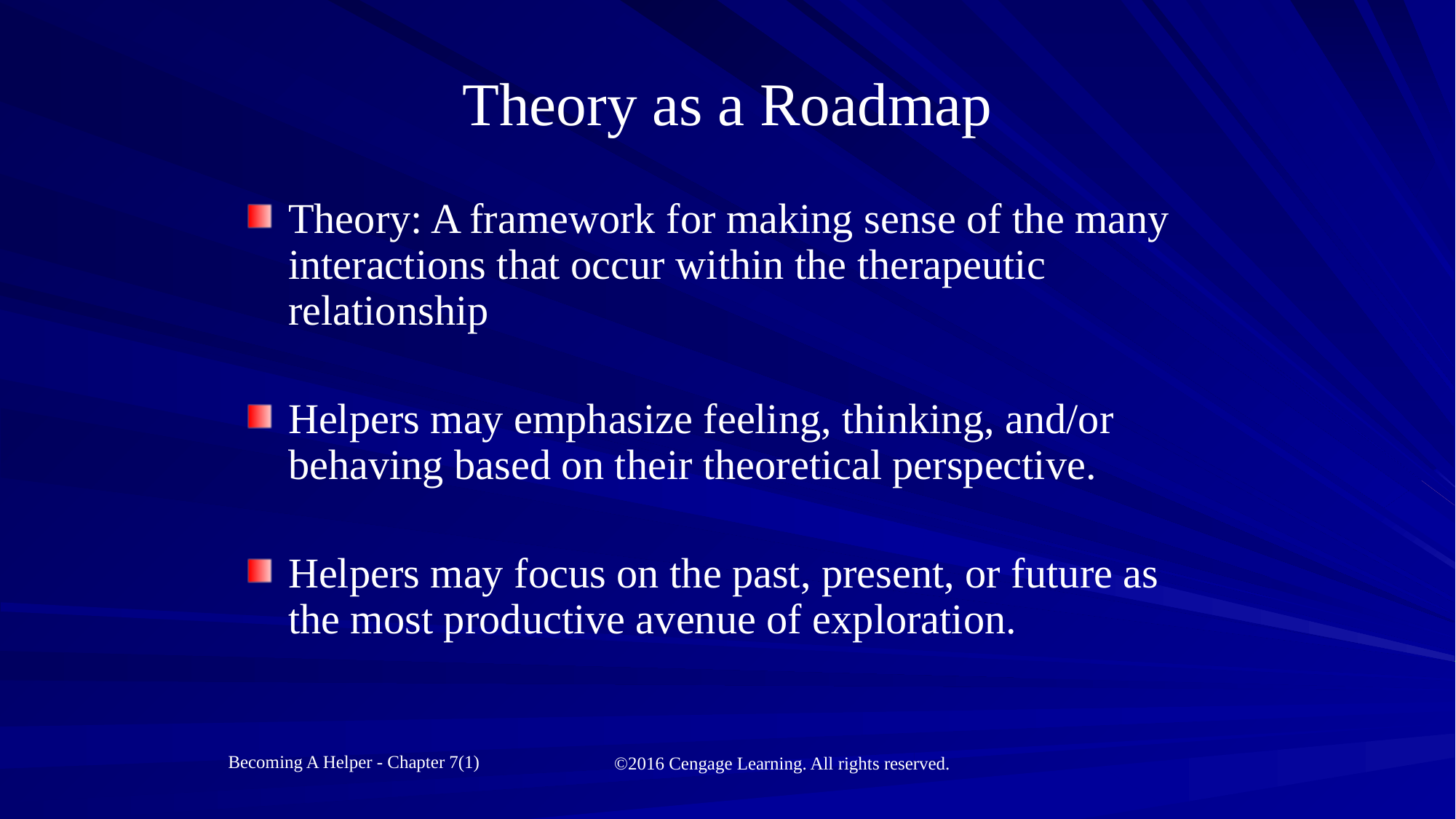

# Theory as a Roadmap
Theory: A framework for making sense of the many interactions that occur within the therapeutic relationship

Helpers may emphasize feeling, thinking, and/or behaving based on their theoretical perspective.

Helpers may focus on the past, present, or future as the most productive avenue of exploration.
Becoming A Helper - Chapter 7(1)
©2016 Cengage Learning. All rights reserved.